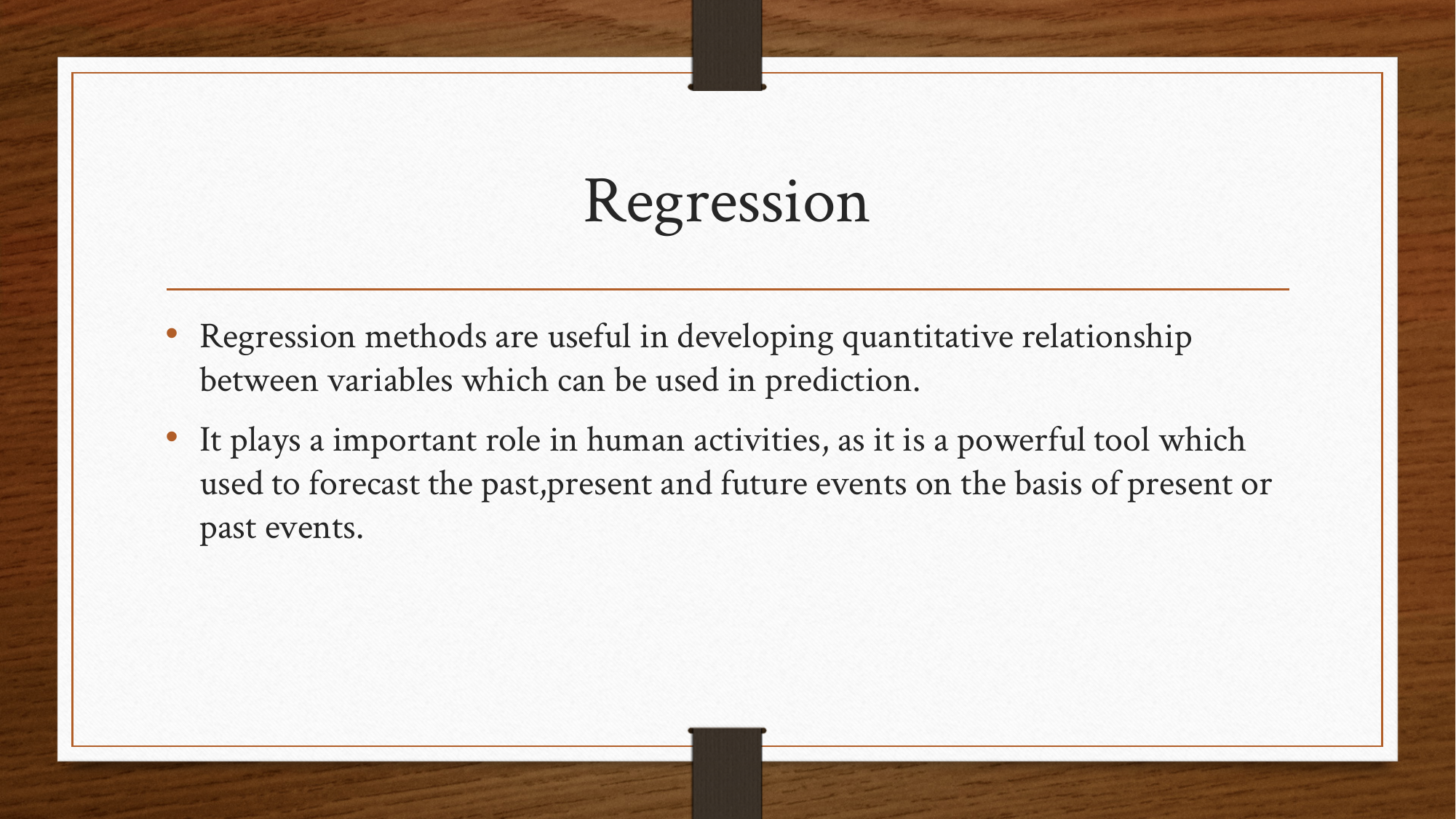

# Regression
Regression methods are useful in developing quantitative relationship between variables which can be used in prediction.
It plays a important role in human activities, as it is a powerful tool which used to forecast the past,present and future events on the basis of present or past events.